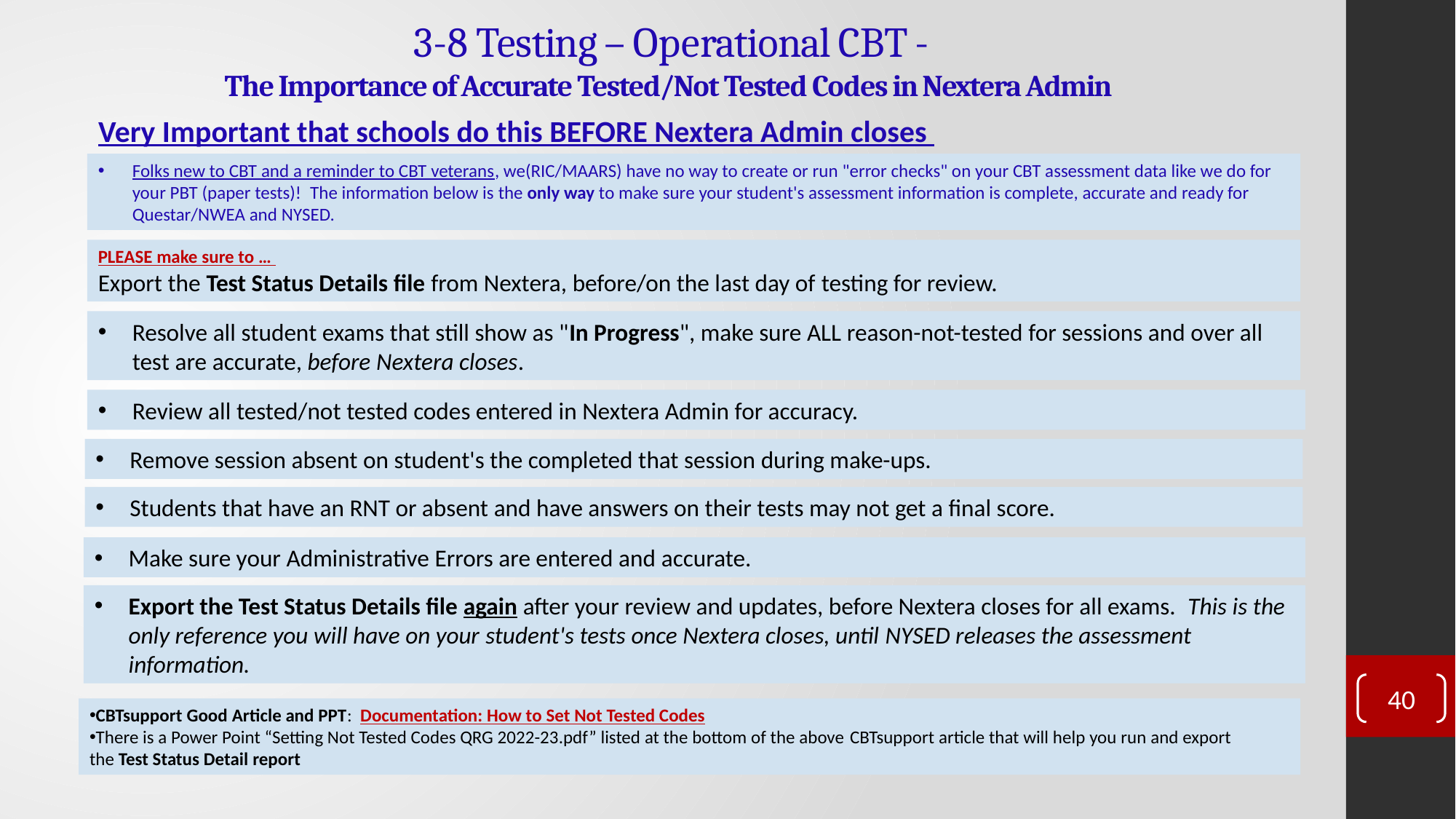

# 3-8 Testing – Operational CBT - The Importance of Accurate Tested/Not Tested Codes in Nextera Admin
Very Important that schools do this BEFORE Nextera Admin closes

Folks new to CBT and a reminder to CBT veterans, we(RIC/MAARS) have no way to create or run "error checks" on your CBT assessment data like we do for your PBT (paper tests)!  The information below is the only way to make sure your student's assessment information is complete, accurate and ready for Questar/NWEA and NYSED.
PLEASE make sure to …
Export the Test Status Details file from Nextera, before/on the last day of testing for review.
Resolve all student exams that still show as "In Progress", make sure ALL reason-not-tested for sessions and over all test are accurate, before Nextera closes.
Review all tested/not tested codes entered in Nextera Admin for accuracy.
Remove session absent on student's the completed that session during make-ups.
Students that have an RNT or absent and have answers on their tests may not get a final score.
Make sure your Administrative Errors are entered and accurate.
Export the Test Status Details file again after your review and updates, before Nextera closes for all exams.  This is the only reference you will have on your student's tests once Nextera closes, until NYSED releases the assessment information.
40
CBTsupport Good Article and PPT:  Documentation: How to Set Not Tested Codes
There is a Power Point “Setting Not Tested Codes QRG 2022-23.pdf” listed at the bottom of the above CBTsupport article that will help you run and export the Test Status Detail report